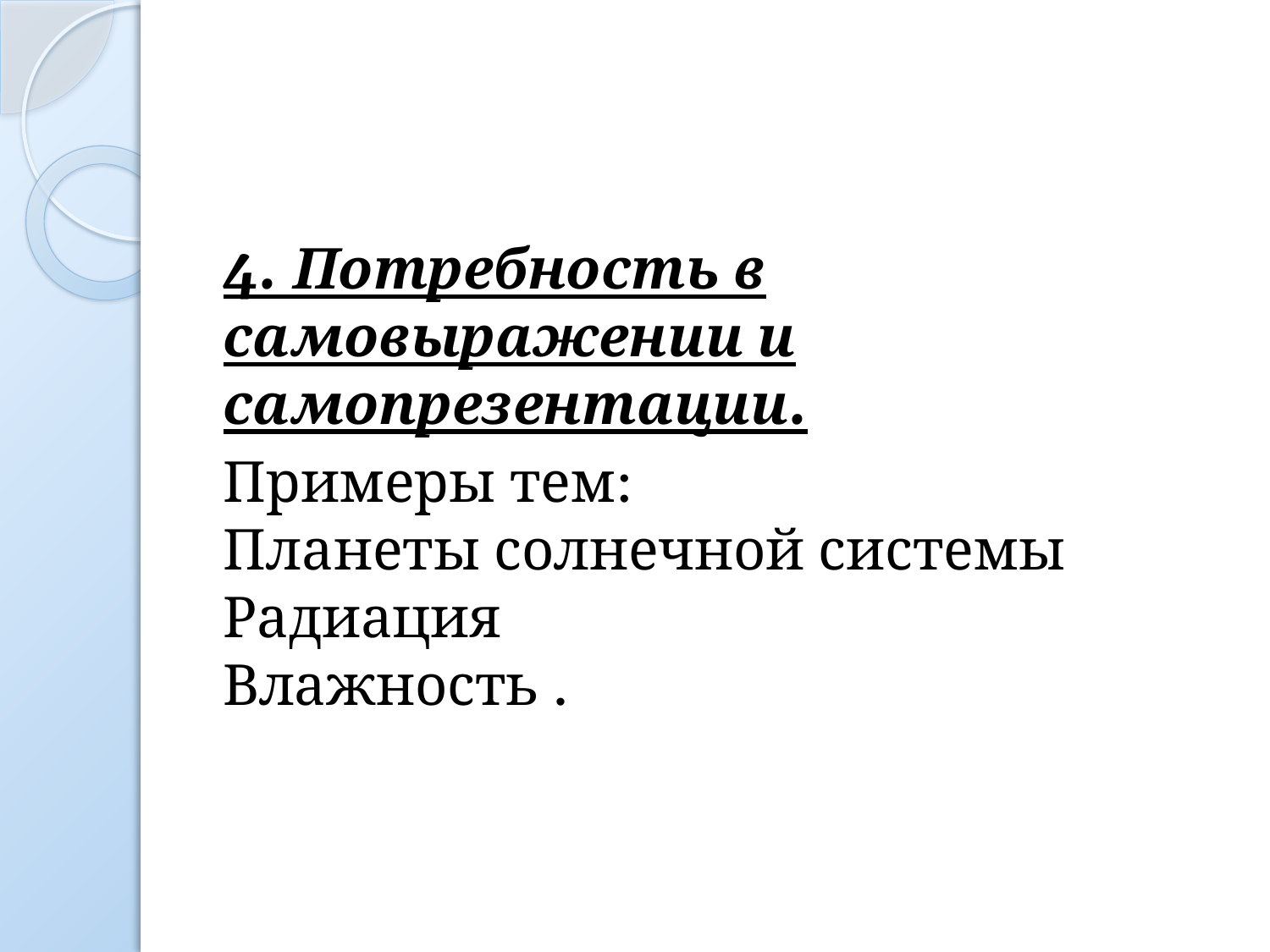

#
4. Потребность в самовыражении и самопрезентации.
Примеры тем:
Планеты солнечной системы 
Радиация 
Влажность .